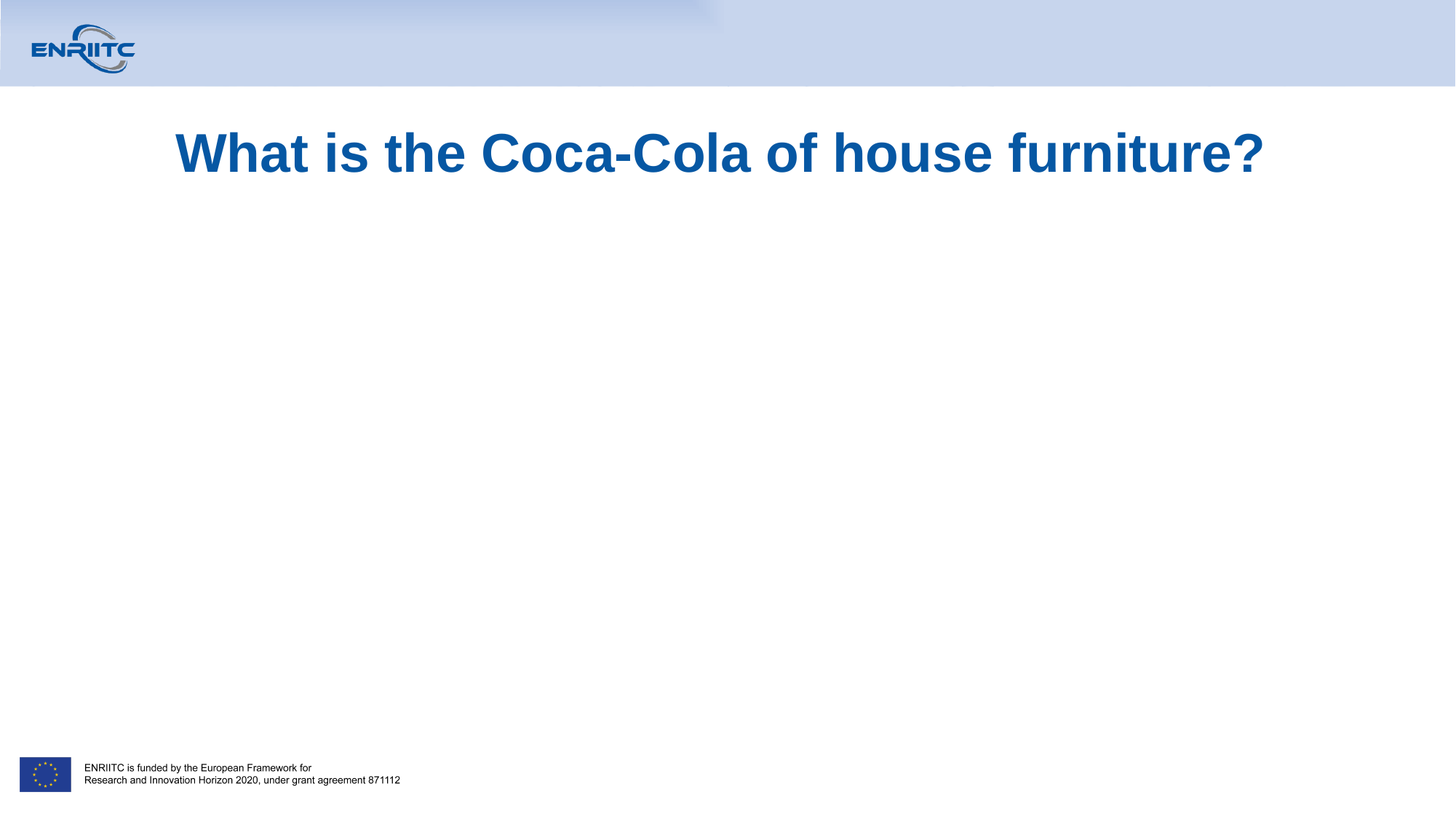

What is the Coca-Cola of house furniture?